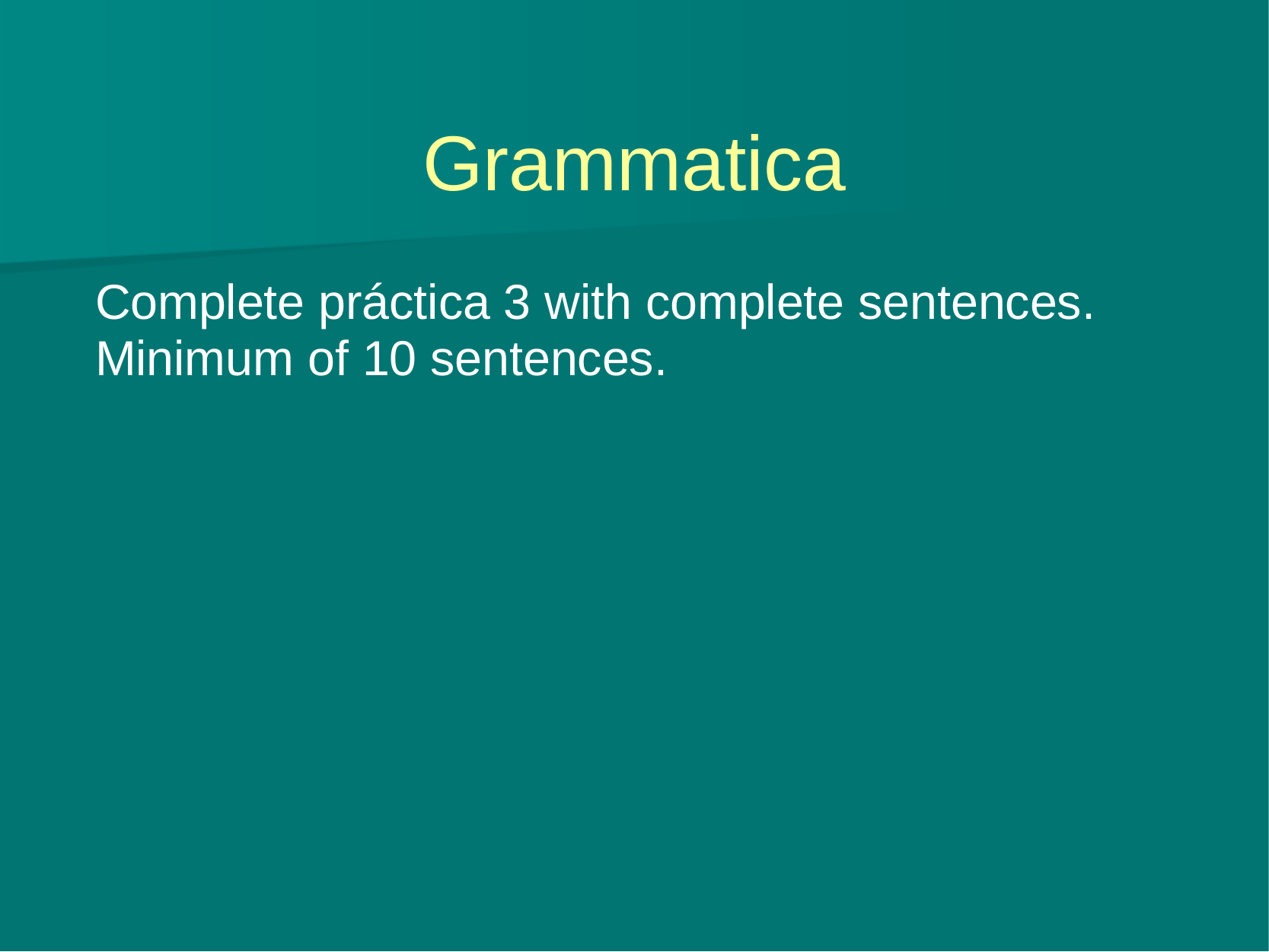

# Grammatica
Complete práctica 3 with complete sentences. Minimum of 10 sentences.